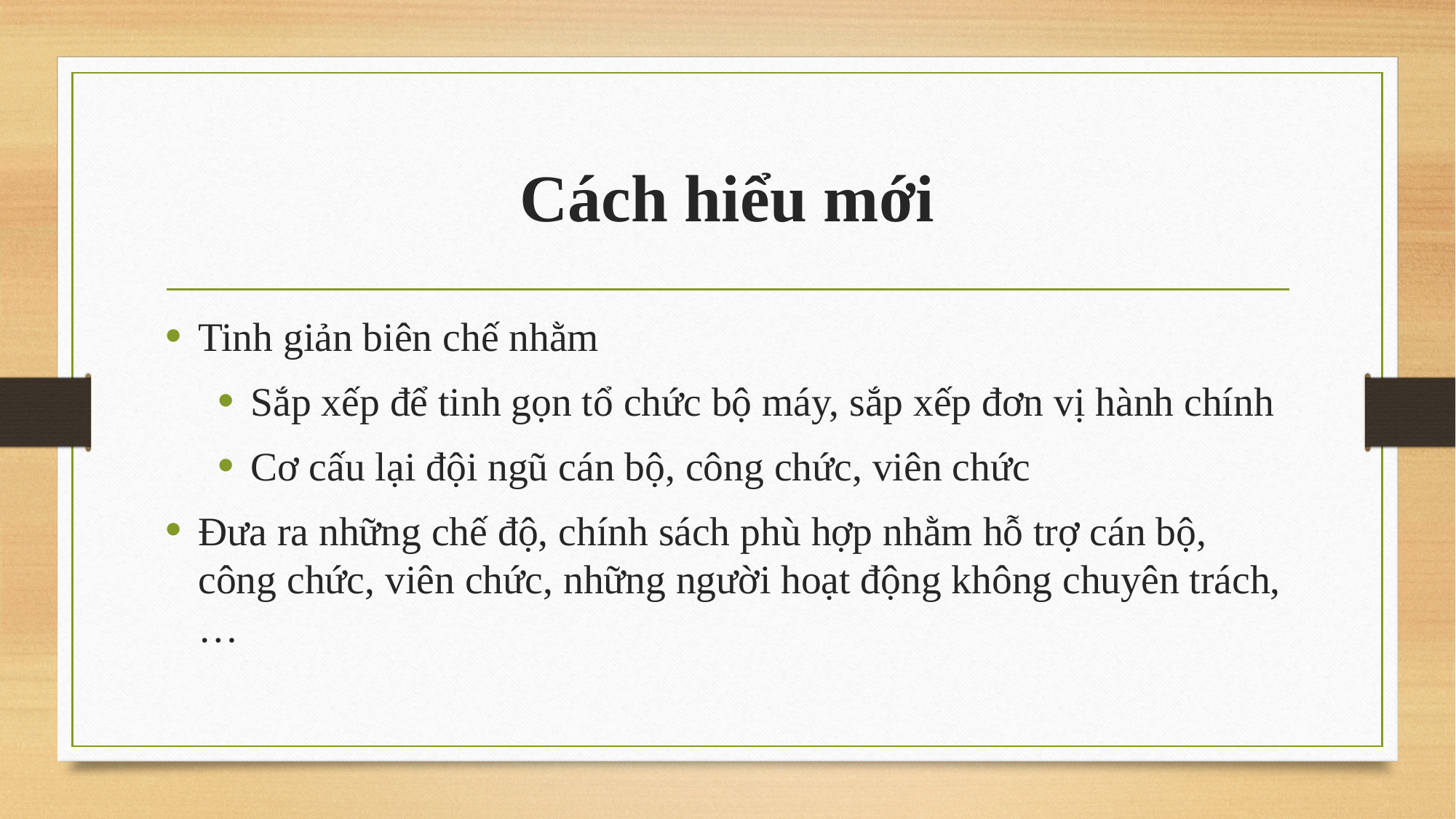

# Cách hiểu mới
Tinh giản biên chế nhằm
Sắp xếp để tinh gọn tổ chức bộ máy, sắp xếp đơn vị hành chính
Cơ cấu lại đội ngũ cán bộ, công chức, viên chức
Đưa ra những chế độ, chính sách phù hợp nhằm hỗ trợ cán bộ, công chức, viên chức, những người hoạt động không chuyên trách, …